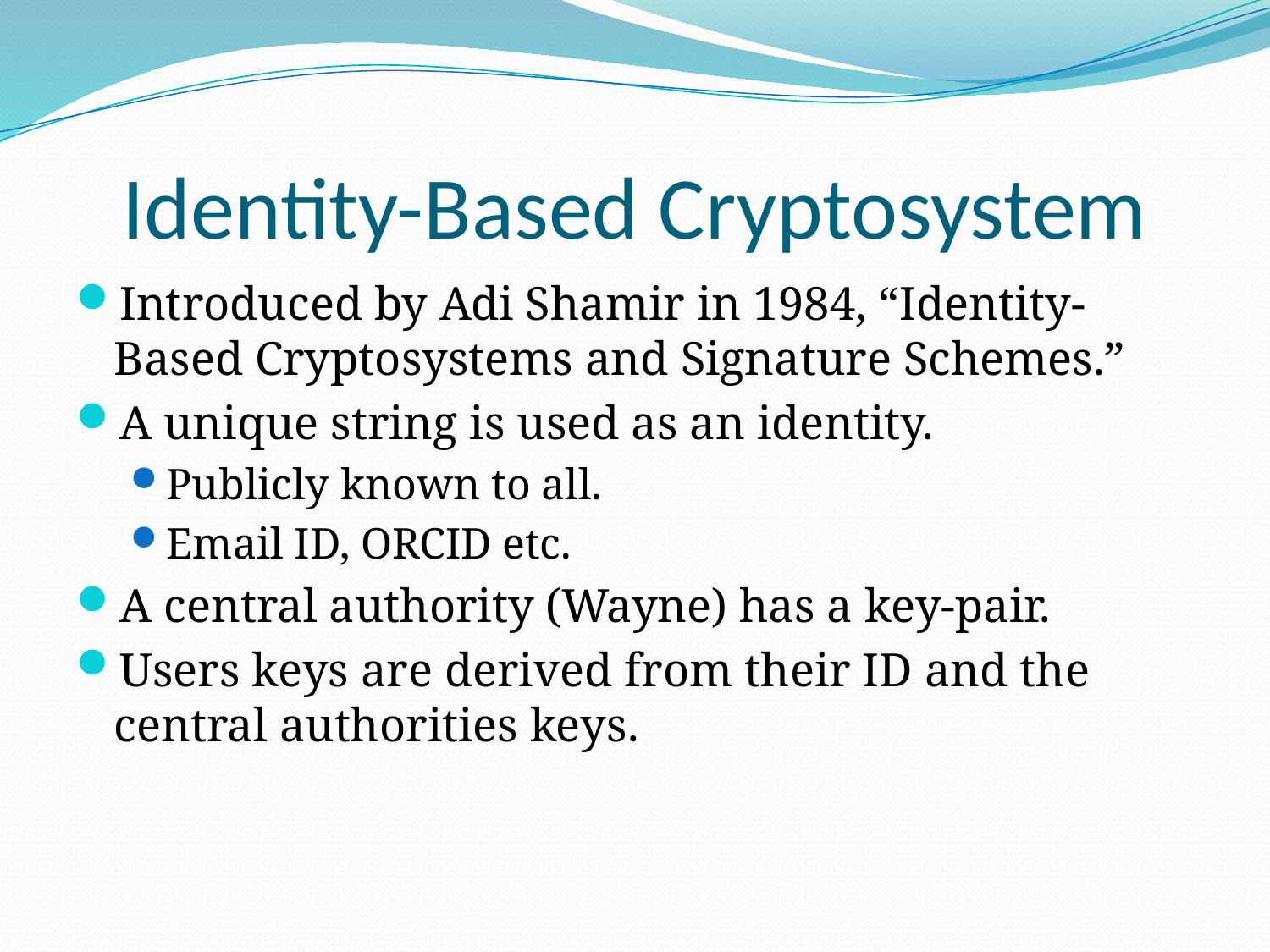

# Identity-Based Cryptosystem
Introduced by Adi Shamir in 1984, “Identity-Based Cryptosystems and Signature Schemes.”
A unique string is used as an identity.
Publicly known to all.
Email ID, ORCID etc.
A central authority (Wayne) has a key-pair.
Users keys are derived from their ID and the central authorities keys.